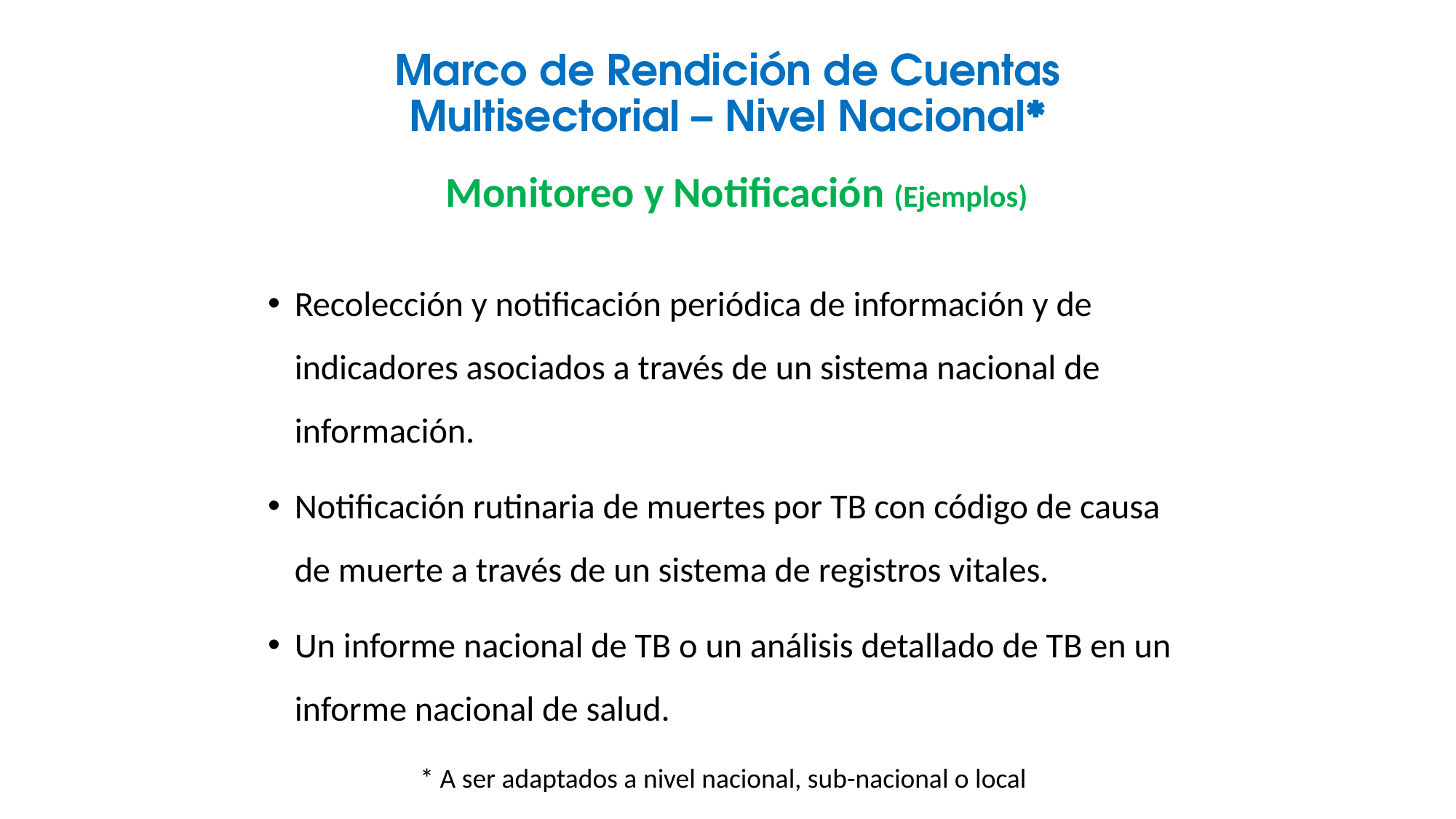

# Marco de Rendición de Cuentas Multisectorial – Nivel Nacional*
Monitoreo y Notificación (Ejemplos)
Recolección y notificación periódica de información y de indicadores asociados a través de un sistema nacional de información.
Notificación rutinaria de muertes por TB con código de causa de muerte a través de un sistema de registros vitales.
Un informe nacional de TB o un análisis detallado de TB en un informe nacional de salud.
* A ser adaptados a nivel nacional, sub-nacional o local